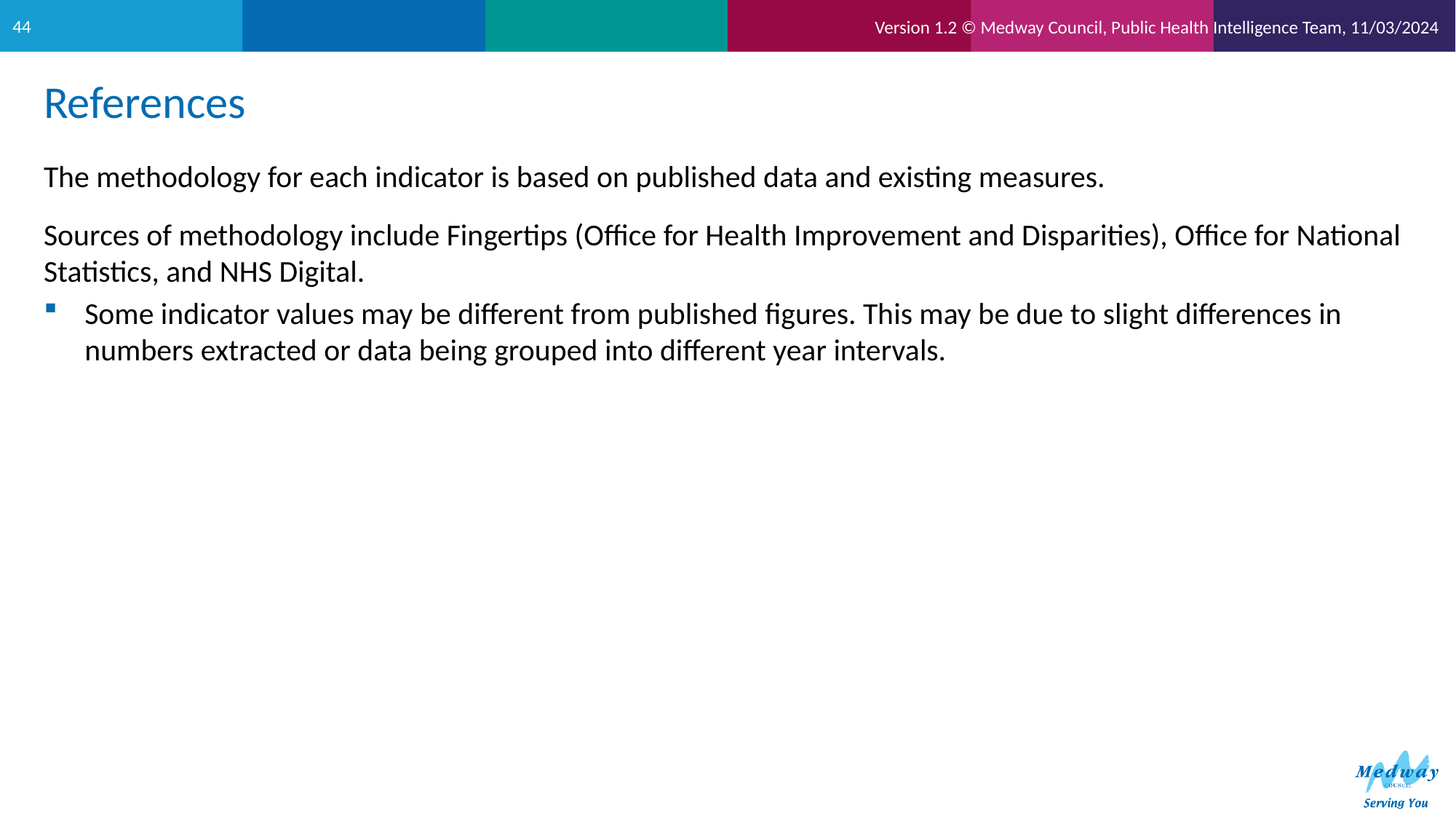

Version 1.2 © Medway Council, Public Health Intelligence Team, 11/03/2024
44
# References
The methodology for each indicator is based on published data and existing measures.
Sources of methodology include Fingertips (Office for Health Improvement and Disparities), Office for National Statistics, and NHS Digital.
Some indicator values may be different from published figures. This may be due to slight differences in numbers extracted or data being grouped into different year intervals.